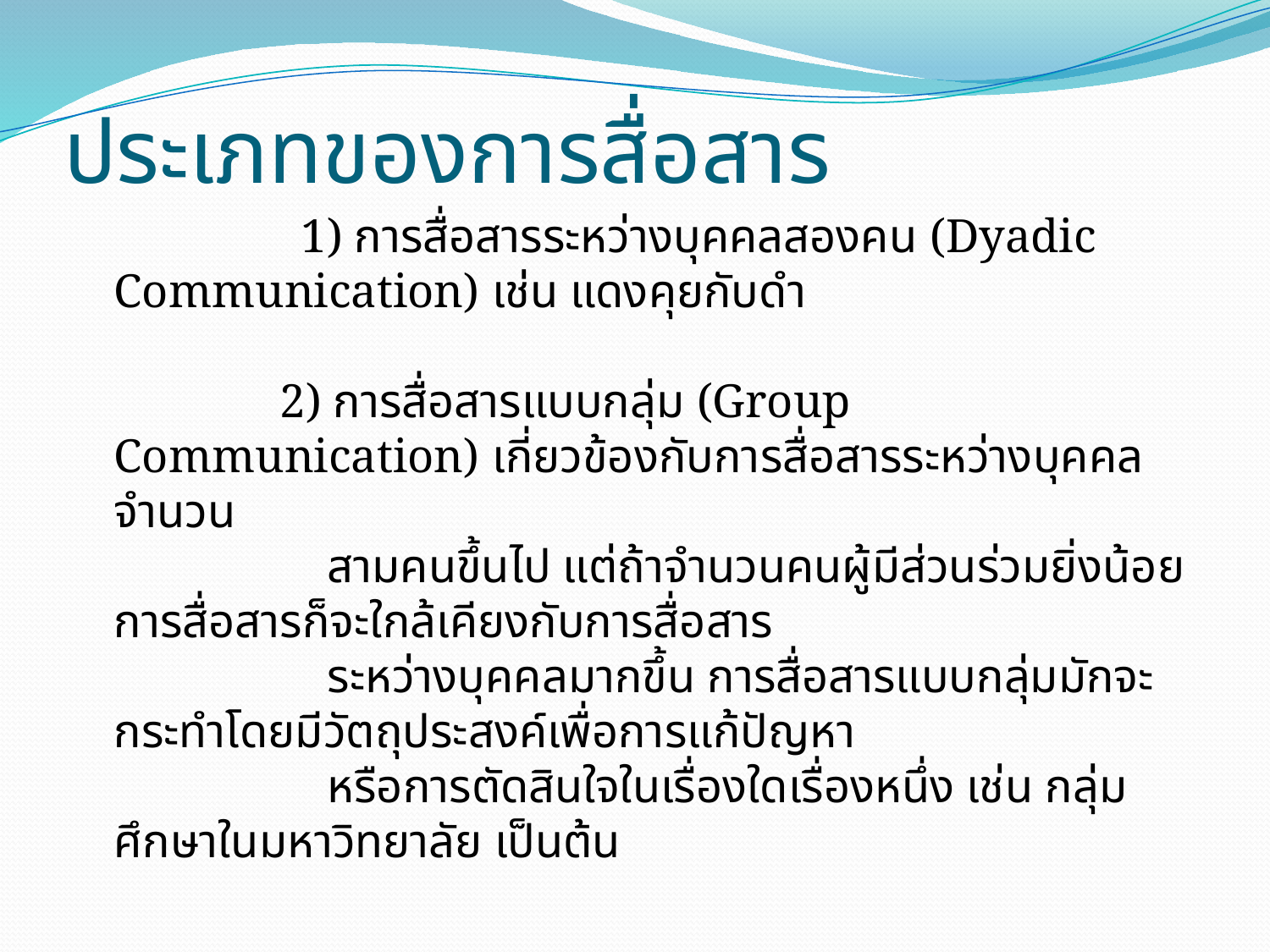

# ประเภทของการสื่อสาร
                   1) การสื่อสารระหว่างบุคคลสองคน (Dyadic Communication) เช่น แดงคุยกับดำ
              2) การสื่อสารแบบกลุ่ม (Group Communication) เกี่ยวข้องกับการสื่อสารระหว่างบุคคลจำนวน
                  สามคนขึ้นไป แต่ถ้าจำนวนคนผู้มีส่วนร่วมยิ่งน้อย การสื่อสารก็จะใกล้เคียงกับการสื่อสาร
                  ระหว่างบุคคลมากขึ้น การสื่อสารแบบกลุ่มมักจะกระทำโดยมีวัตถุประสงค์เพื่อการแก้ปัญหา
                  หรือการตัดสินใจในเรื่องใดเรื่องหนึ่ง เช่น กลุ่มศึกษาในมหาวิทยาลัย เป็นต้น